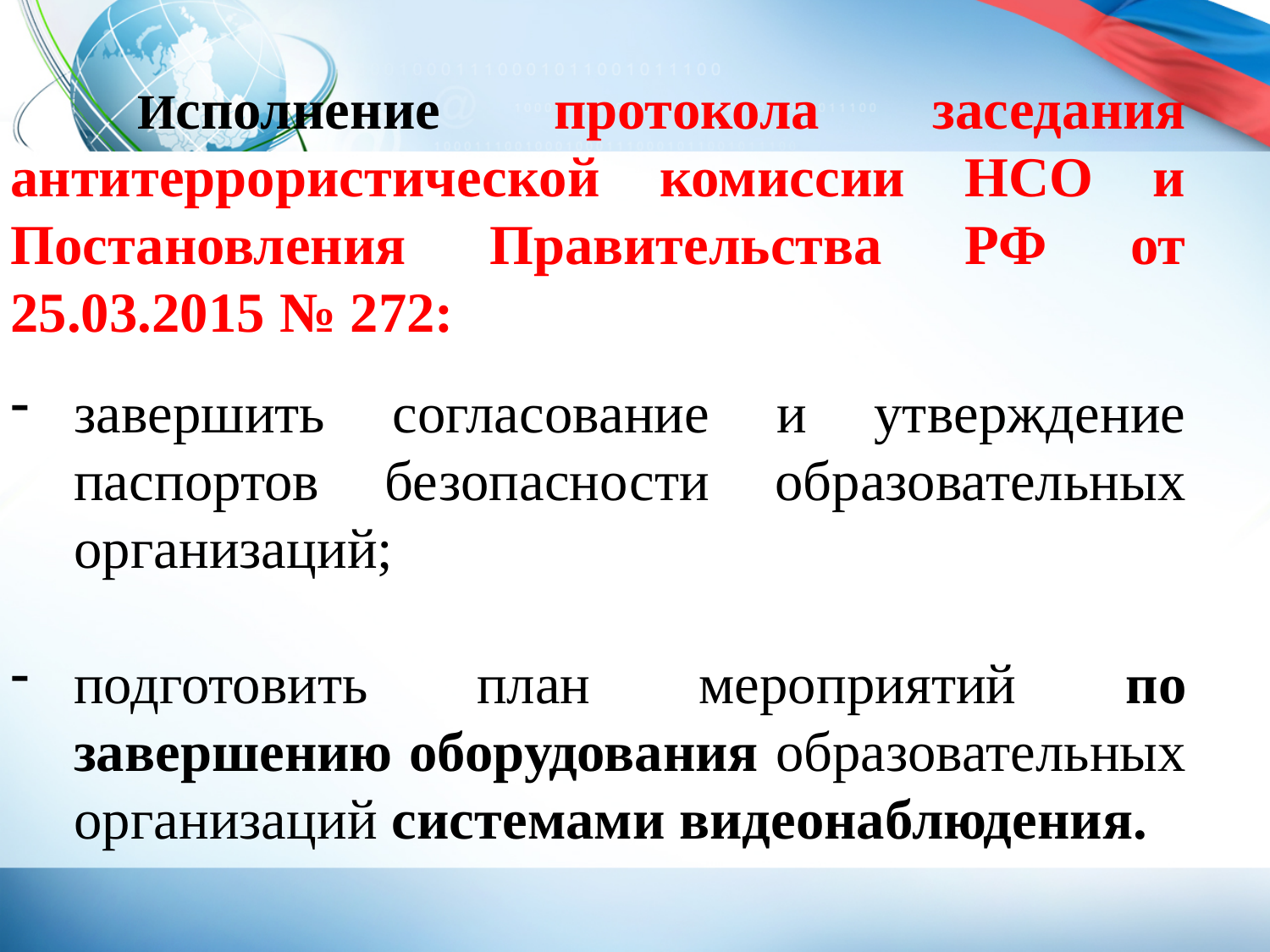

Исполнение протокола заседания антитеррористической комиссии НСО и Постановления Правительства РФ от 25.03.2015 № 272:

завершить согласование и утверждение паспортов безопасности образовательных организаций;

подготовить план мероприятий по завершению оборудования образовательных организаций системами видеонаблюдения.